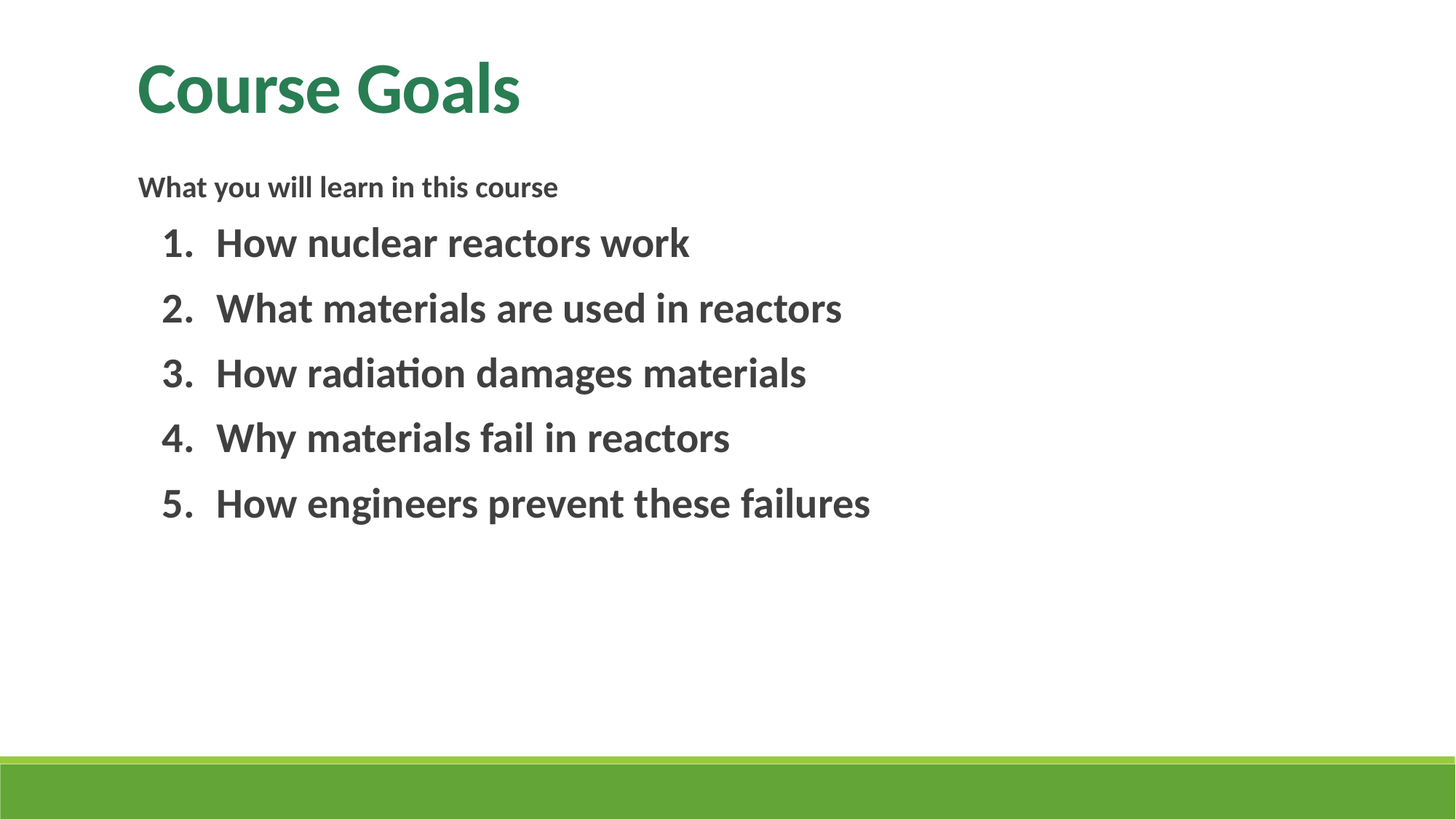

Course Goals
What you will learn in this course
How nuclear reactors work
What materials are used in reactors
How radiation damages materials
Why materials fail in reactors
How engineers prevent these failures